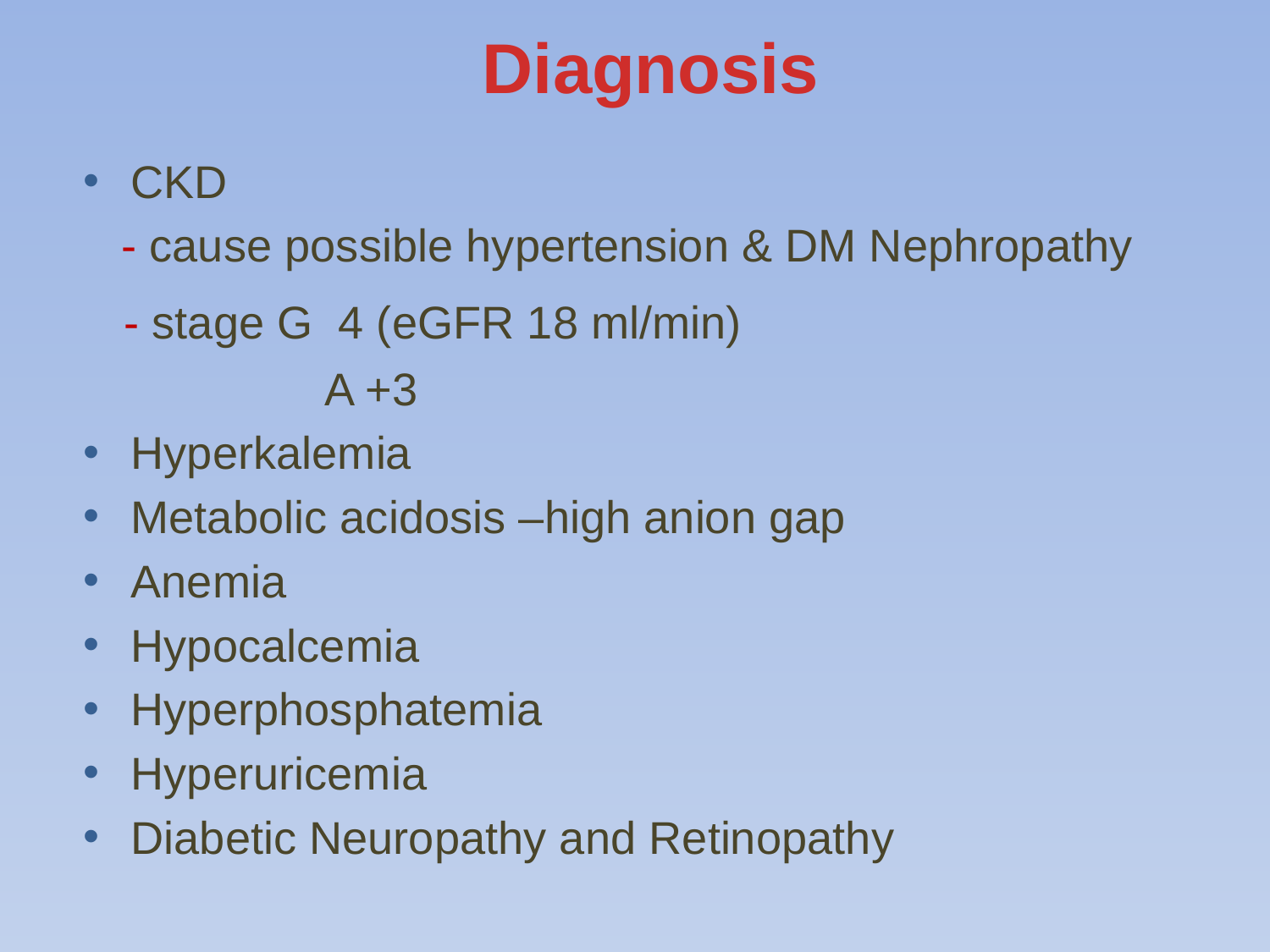

# Diagnosis
CKD
   - cause possible hypertension & DM Nephropathy
   - stage G  4 (eGFR 18 ml/min)
                   A +3
Hyperkalemia
Metabolic acidosis –high anion gap
Anemia
Hypocalcemia
Hyperphosphatemia
Hyperuricemia
Diabetic Neuropathy and Retinopathy